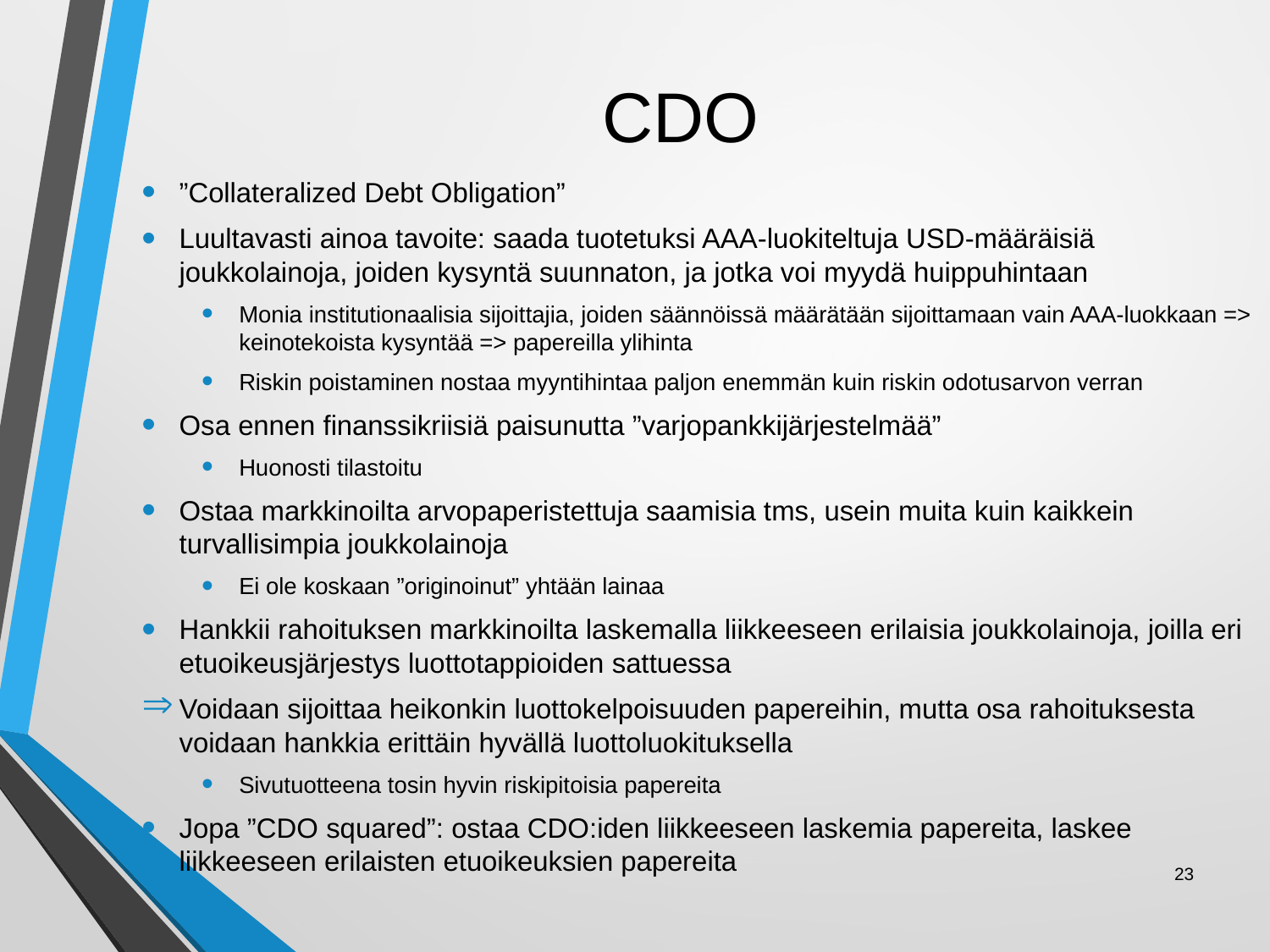

# CDO
”Collateralized Debt Obligation”
Luultavasti ainoa tavoite: saada tuotetuksi AAA-luokiteltuja USD-määräisiä joukkolainoja, joiden kysyntä suunnaton, ja jotka voi myydä huippuhintaan
Monia institutionaalisia sijoittajia, joiden säännöissä määrätään sijoittamaan vain AAA-luokkaan => keinotekoista kysyntää => papereilla ylihinta
Riskin poistaminen nostaa myyntihintaa paljon enemmän kuin riskin odotusarvon verran
Osa ennen finanssikriisiä paisunutta ”varjopankkijärjestelmää”
Huonosti tilastoitu
Ostaa markkinoilta arvopaperistettuja saamisia tms, usein muita kuin kaikkein turvallisimpia joukkolainoja
Ei ole koskaan ”originoinut” yhtään lainaa
Hankkii rahoituksen markkinoilta laskemalla liikkeeseen erilaisia joukkolainoja, joilla eri etuoikeusjärjestys luottotappioiden sattuessa
Voidaan sijoittaa heikonkin luottokelpoisuuden papereihin, mutta osa rahoituksesta voidaan hankkia erittäin hyvällä luottoluokituksella
Sivutuotteena tosin hyvin riskipitoisia papereita
Jopa ”CDO squared”: ostaa CDO:iden liikkeeseen laskemia papereita, laskee liikkeeseen erilaisten etuoikeuksien papereita

23